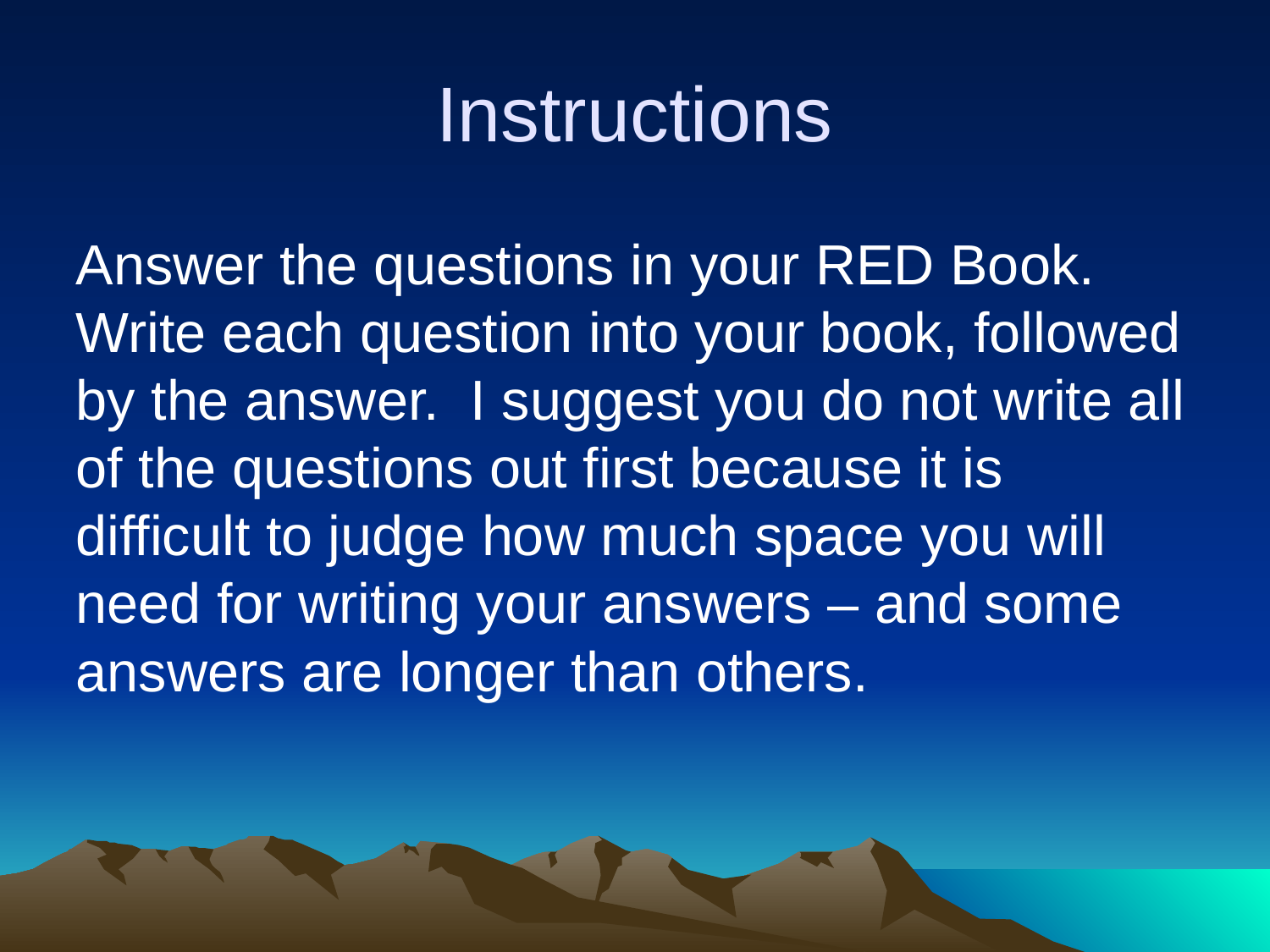

Instructions
Answer the questions in your RED Book.  Write each question into your book, followed by the answer.  I suggest you do not write all of the questions out first because it is difficult to judge how much space you will need for writing your answers – and some answers are longer than others.